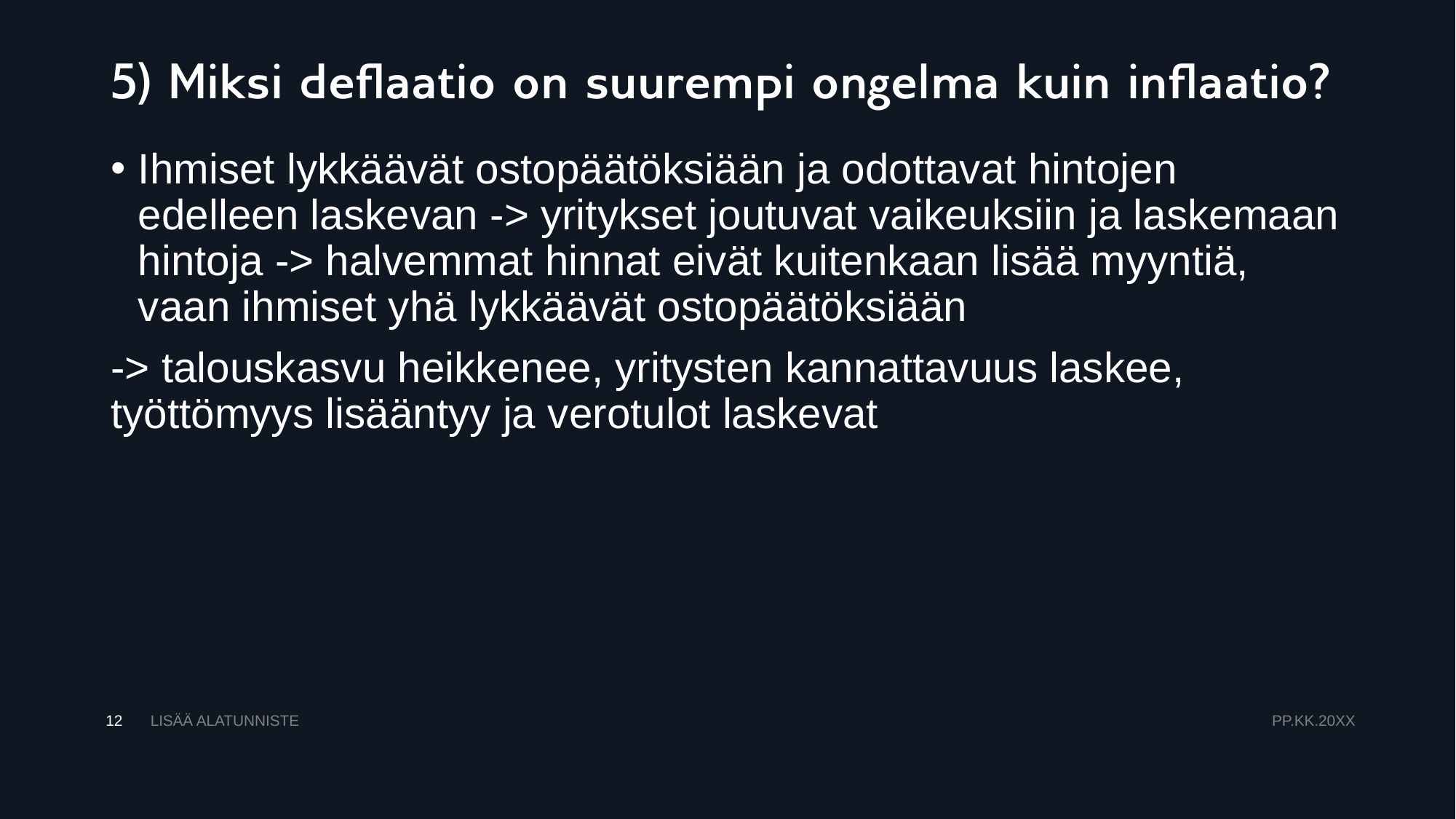

# 5) Miksi deflaatio on suurempi ongelma kuin inflaatio?
Ihmiset lykkäävät ostopäätöksiään ja odottavat hintojen edelleen laskevan -> yritykset joutuvat vaikeuksiin ja laskemaan hintoja -> halvemmat hinnat eivät kuitenkaan lisää myyntiä, vaan ihmiset yhä lykkäävät ostopäätöksiään
-> talouskasvu heikkenee, yritysten kannattavuus laskee, työttömyys lisääntyy ja verotulot laskevat
LISÄÄ ALATUNNISTE
PP.KK.20XX
12